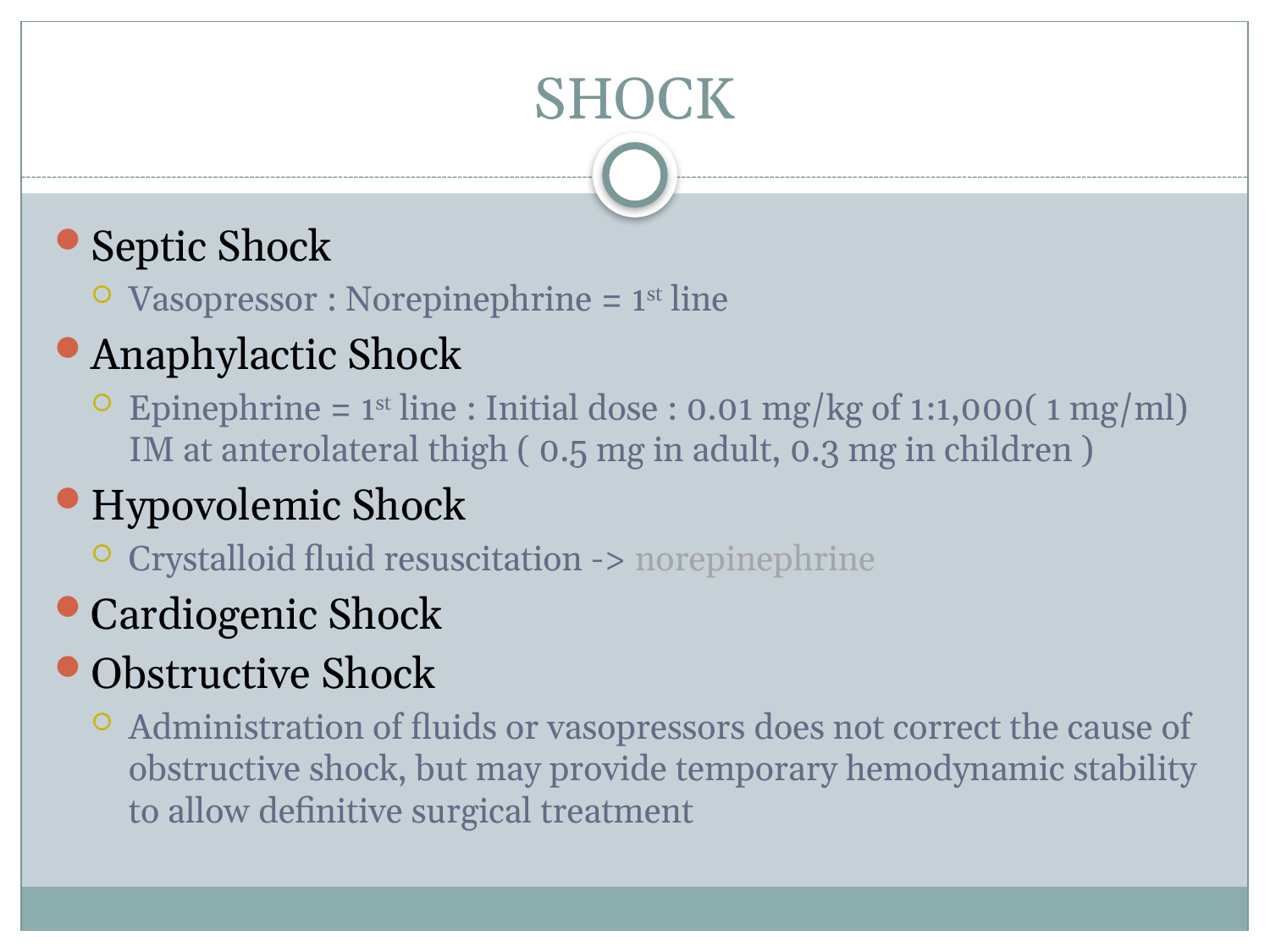

# SHOCK
Septic Shock
Vasopressor : Norepinephrine = 1st line
Anaphylactic Shock
Epinephrine = 1st line : Initial dose : 0.01 mg/kg of 1:1,000( 1 mg/ml) IM at anterolateral thigh ( 0.5 mg in adult, 0.3 mg in children )
Hypovolemic Shock
Crystalloid fluid resuscitation -> norepinephrine
Cardiogenic Shock
Obstructive Shock
Administration of fluids or vasopressors does not correct the cause of obstructive shock, but may provide temporary hemodynamic stability to allow definitive surgical treatment